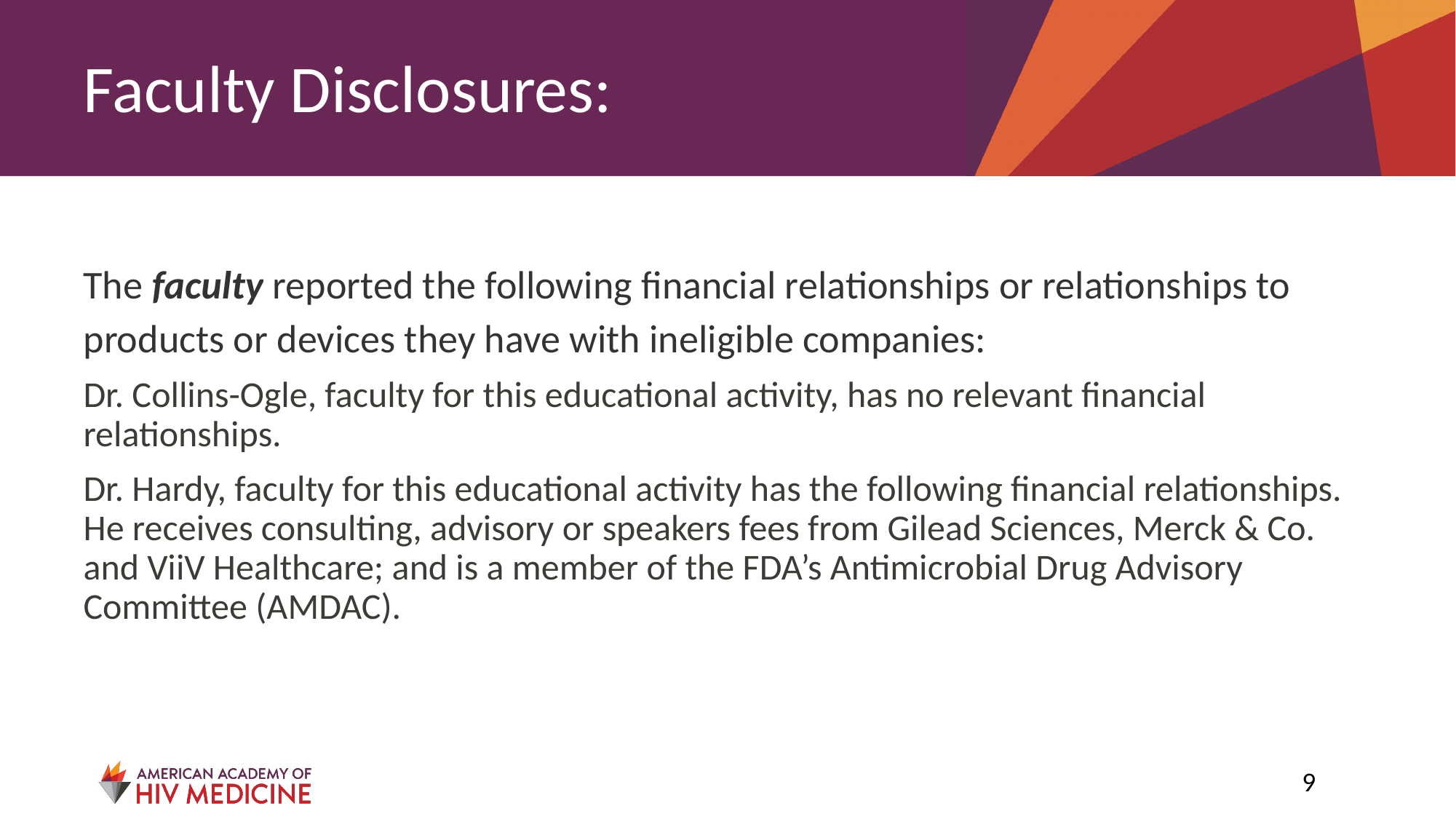

# Faculty Disclosures:
The faculty reported the following financial relationships or relationships to products or devices they have with ineligible companies:
Dr. Collins-Ogle, faculty for this educational activity, has no relevant financial relationships.
Dr. Hardy, faculty for this educational activity has the following financial relationships. He receives consulting, advisory or speakers fees from Gilead Sciences, Merck & Co. and ViiV Healthcare; and is a member of the FDA’s Antimicrobial Drug Advisory Committee (AMDAC).